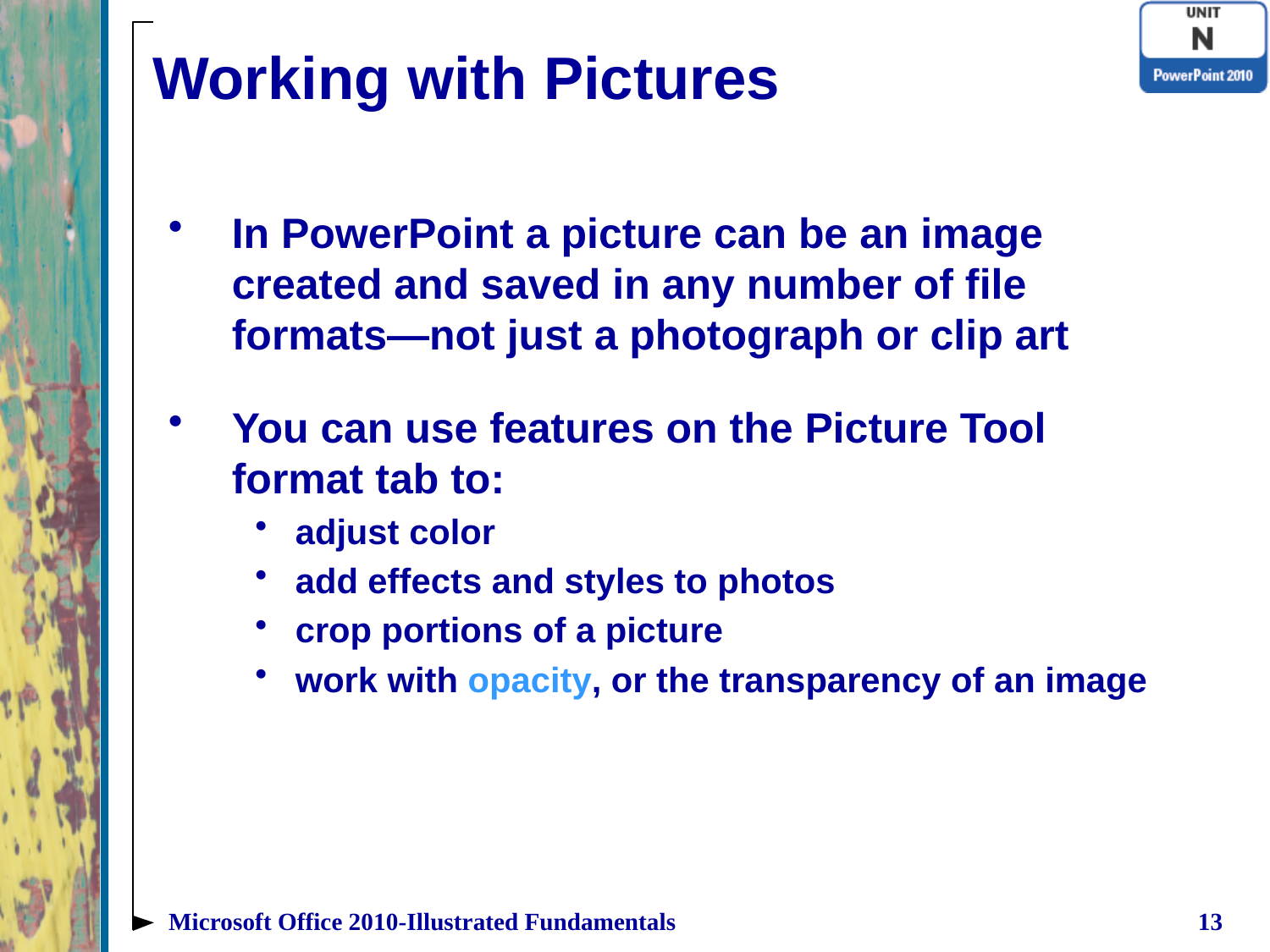

# Working with Pictures
In PowerPoint a picture can be an image created and saved in any number of file formats—not just a photograph or clip art
You can use features on the Picture Tool format tab to:
adjust color
add effects and styles to photos
crop portions of a picture
work with opacity, or the transparency of an image
Microsoft Office 2010-Illustrated Fundamentals
13